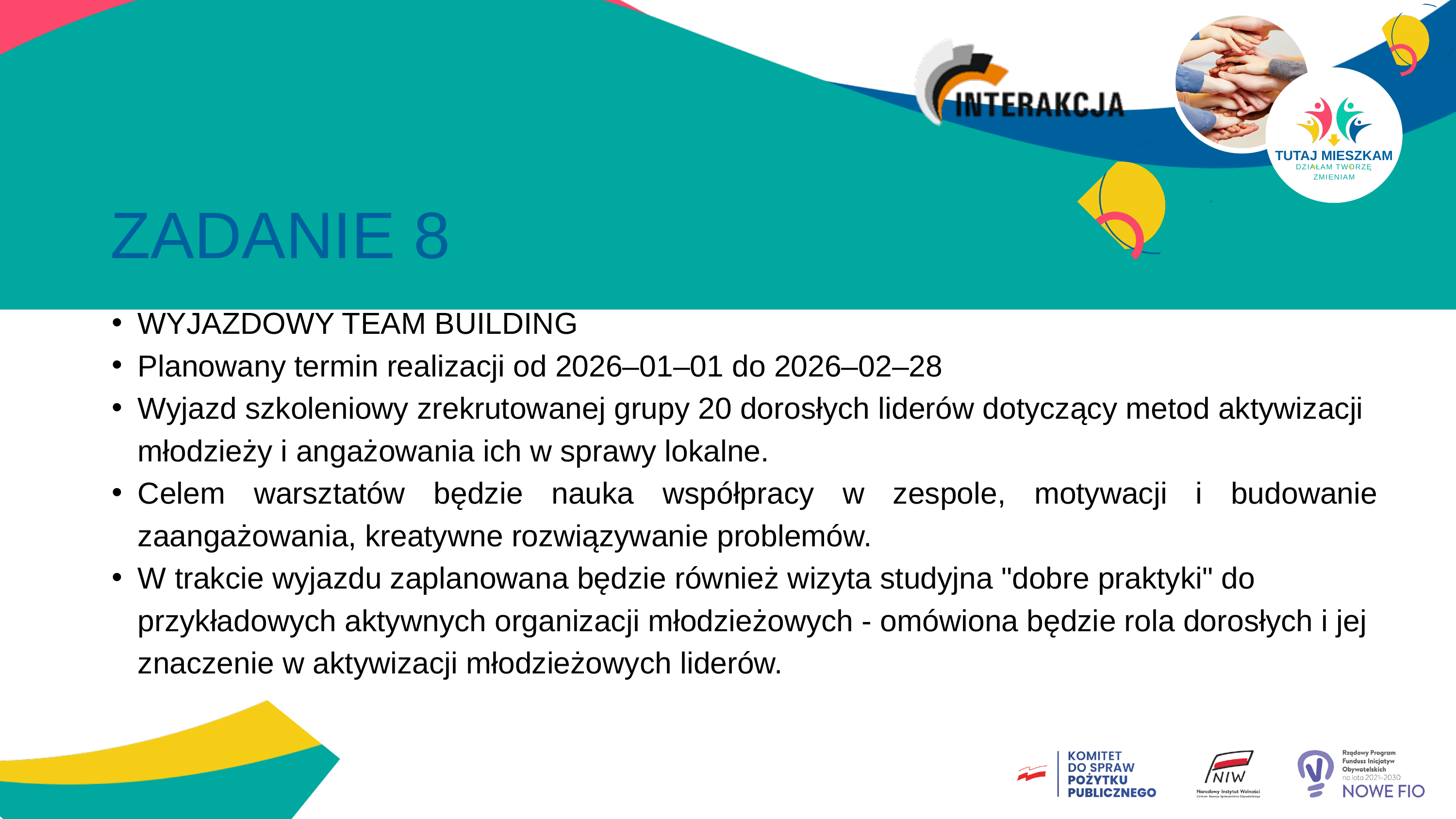

TUTAJ MIESZKAM
DZIAŁAM TWORZĘ ZMIENIAM

ZADANIE 8
WYJAZDOWY TEAM BUILDING
Planowany termin realizacji od 2026–01–01 do 2026–02–28
Wyjazd szkoleniowy zrekrutowanej grupy 20 dorosłych liderów dotyczący metod aktywizacji młodzieży i angażowania ich w sprawy lokalne.
Celem warsztatów będzie nauka współpracy w zespole, motywacji i budowanie zaangażowania, kreatywne rozwiązywanie problemów.
W trakcie wyjazdu zaplanowana będzie również wizyta studyjna "dobre praktyki" do przykładowych aktywnych organizacji młodzieżowych - omówiona będzie rola dorosłych i jej znaczenie w aktywizacji młodzieżowych liderów.